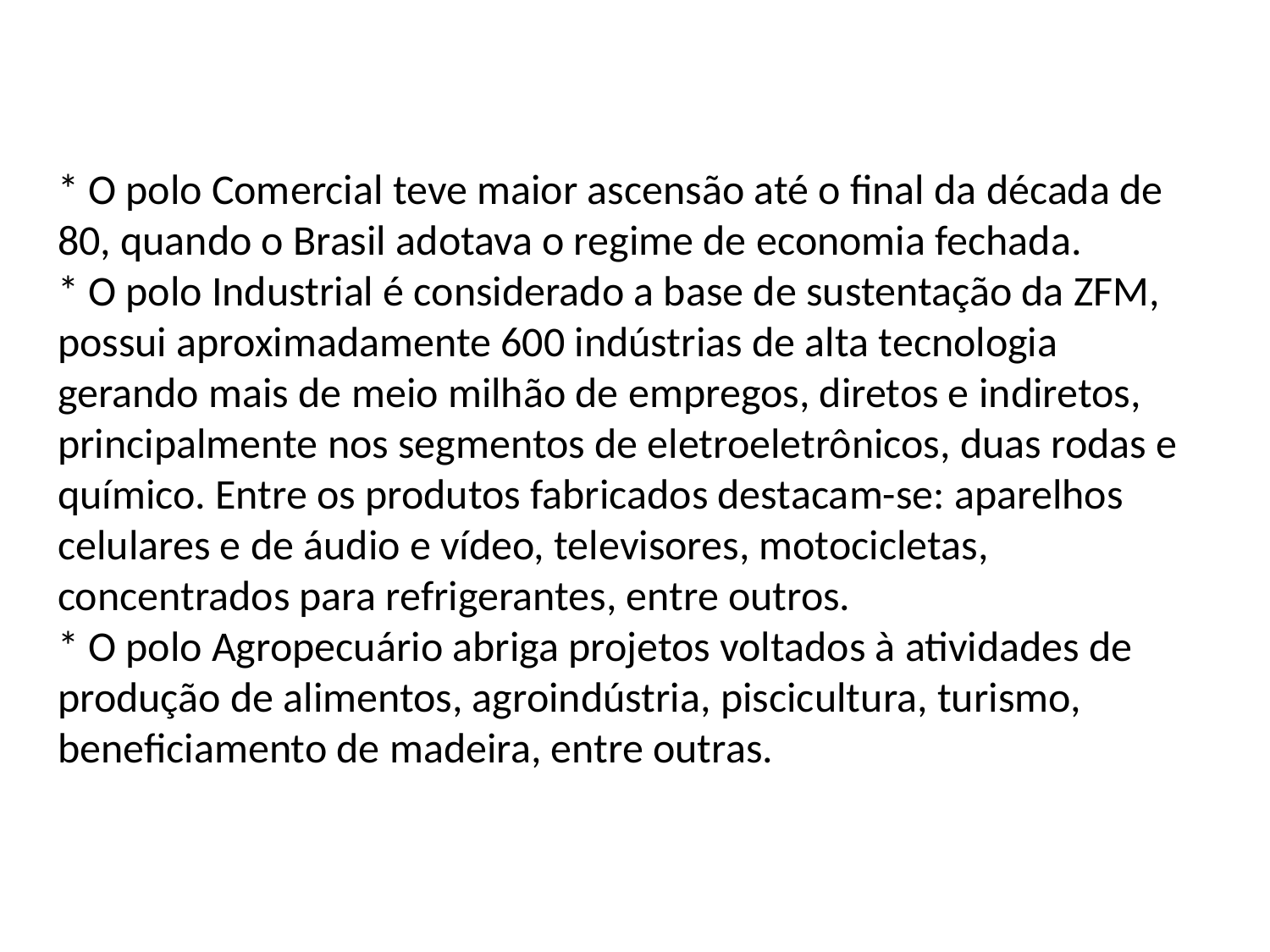

# * O polo Comercial teve maior ascensão até o final da década de 80, quando o Brasil adotava o regime de economia fechada. * O polo Industrial é considerado a base de sustentação da ZFM, possui aproximadamente 600 indústrias de alta tecnologia gerando mais de meio milhão de empregos, diretos e indiretos, principalmente nos segmentos de eletroeletrônicos, duas rodas e químico. Entre os produtos fabricados destacam-se: aparelhos celulares e de áudio e vídeo, televisores, motocicletas, concentrados para refrigerantes, entre outros. * O polo Agropecuário abriga projetos voltados à atividades de produção de alimentos, agroindústria, piscicultura, turismo, beneficiamento de madeira, entre outras.